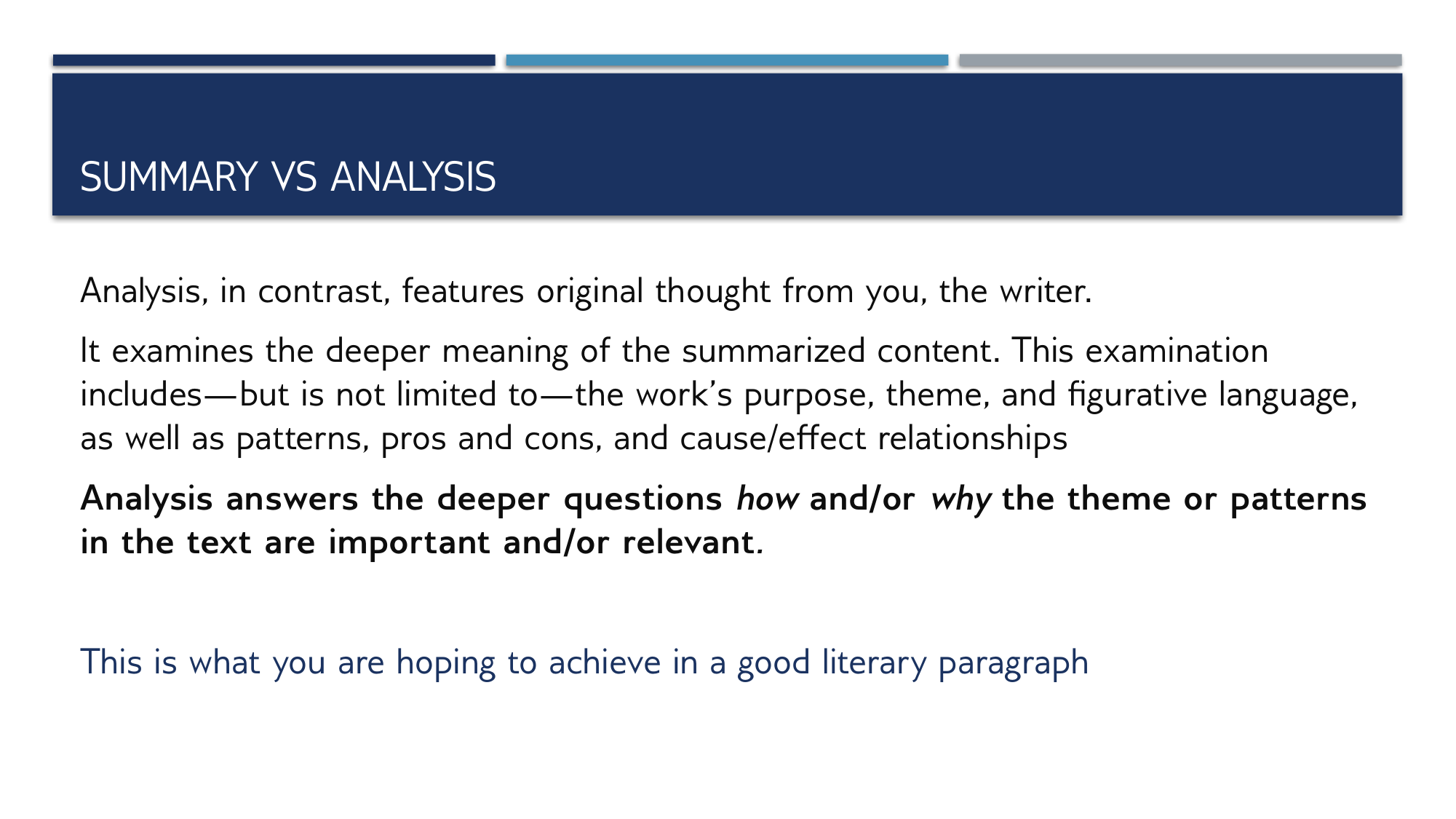

# Summary vs Analysis
Analysis, in contrast, features original thought from you, the writer.
It examines the deeper meaning of the summarized content. This examination includes—but is not limited to—the work’s purpose, theme, and figurative language, as well as patterns, pros and cons, and cause/effect relationships
Analysis answers the deeper questions how and/or why the theme or patterns in the text are important and/or relevant.

This is what you are hoping to achieve in a good literary paragraph